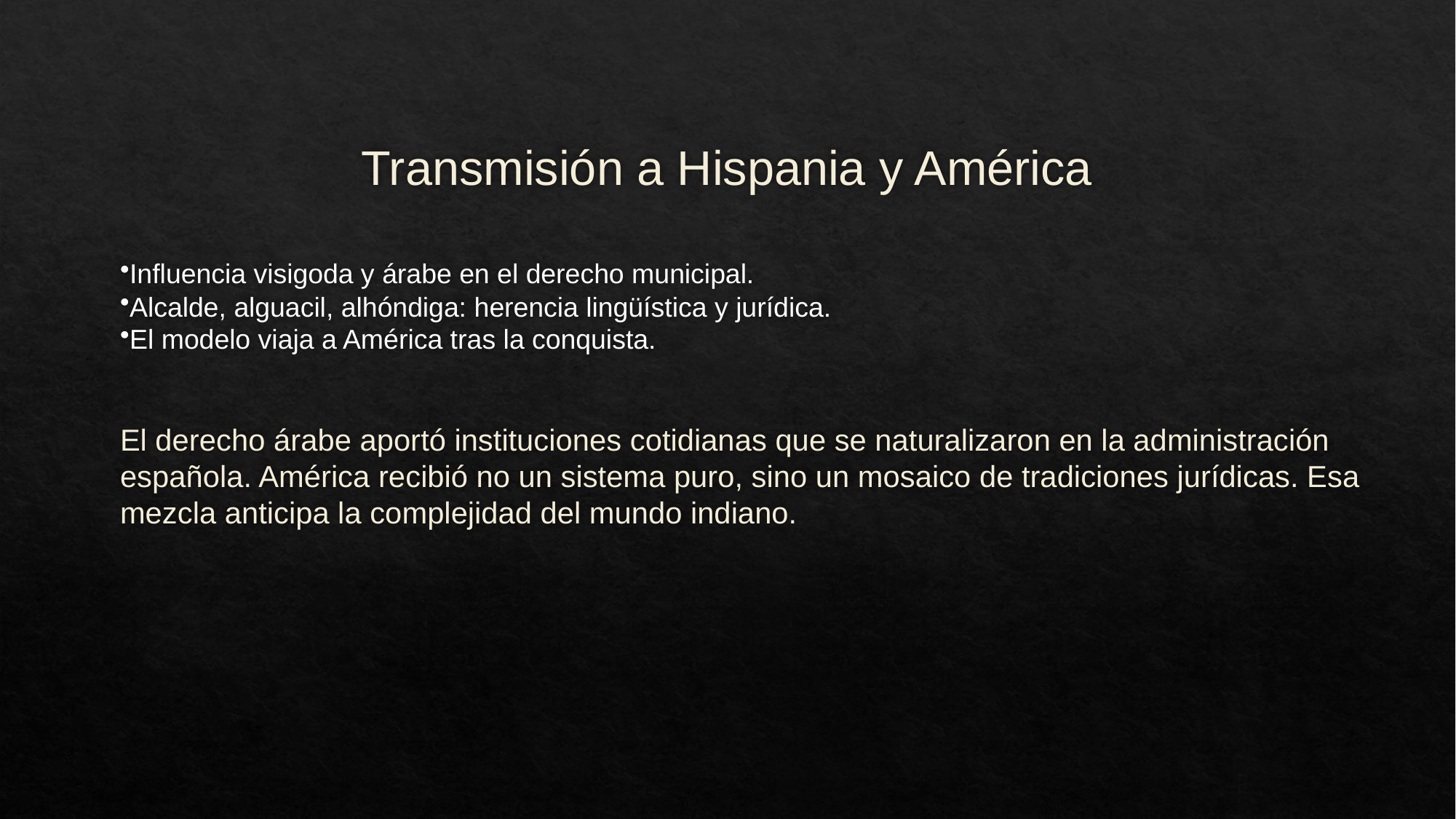

# Transmisión a Hispania y América
Influencia visigoda y árabe en el derecho municipal.
Alcalde, alguacil, alhóndiga: herencia lingüística y jurídica.
El modelo viaja a América tras la conquista.

El derecho árabe aportó instituciones cotidianas que se naturalizaron en la administración española. América recibió no un sistema puro, sino un mosaico de tradiciones jurídicas. Esa mezcla anticipa la complejidad del mundo indiano.